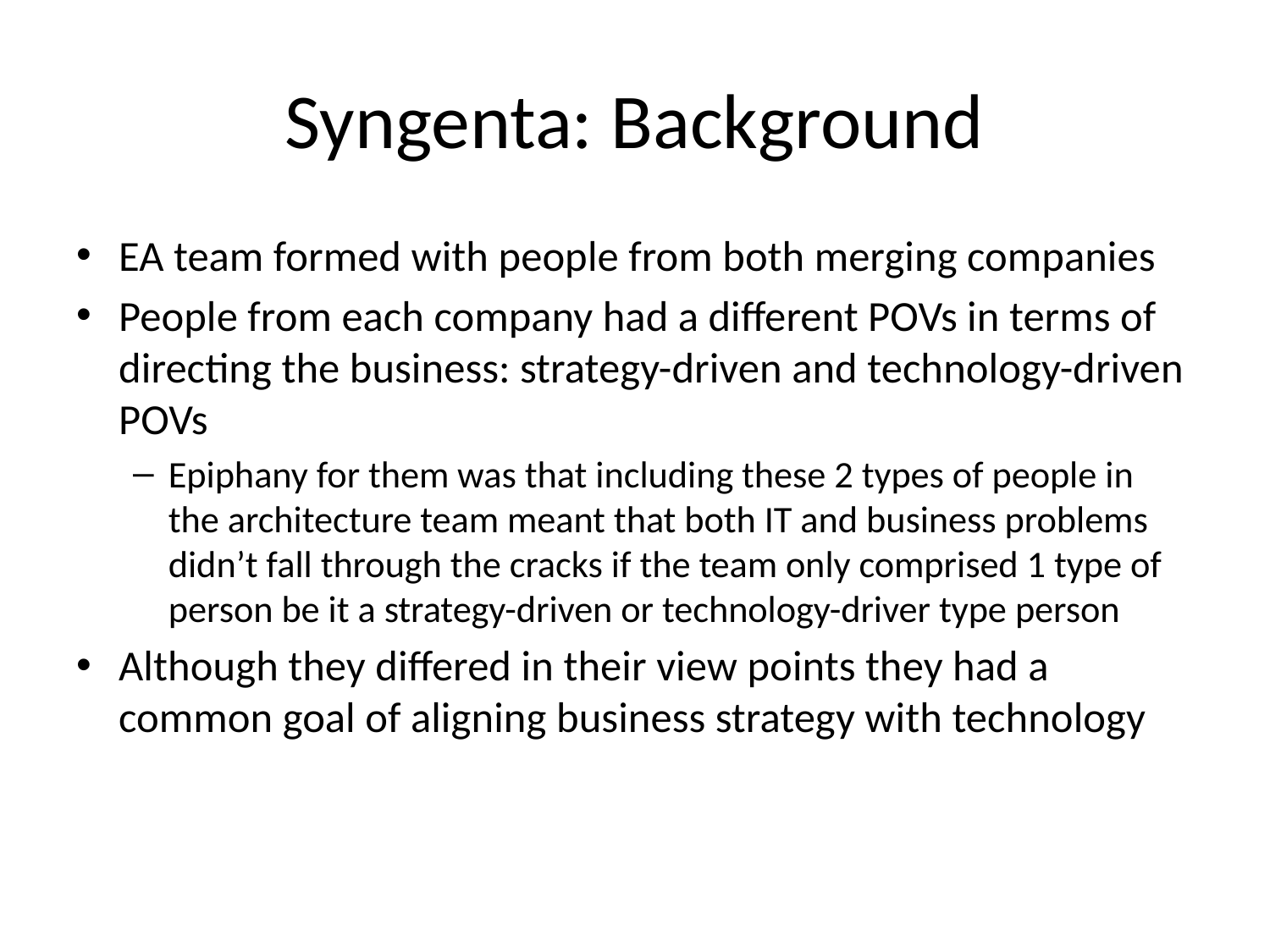

# Syngenta: Background
EA team formed with people from both merging companies
People from each company had a different POVs in terms of directing the business: strategy-driven and technology-driven POVs
Epiphany for them was that including these 2 types of people in the architecture team meant that both IT and business problems didn’t fall through the cracks if the team only comprised 1 type of person be it a strategy-driven or technology-driver type person
Although they differed in their view points they had a common goal of aligning business strategy with technology